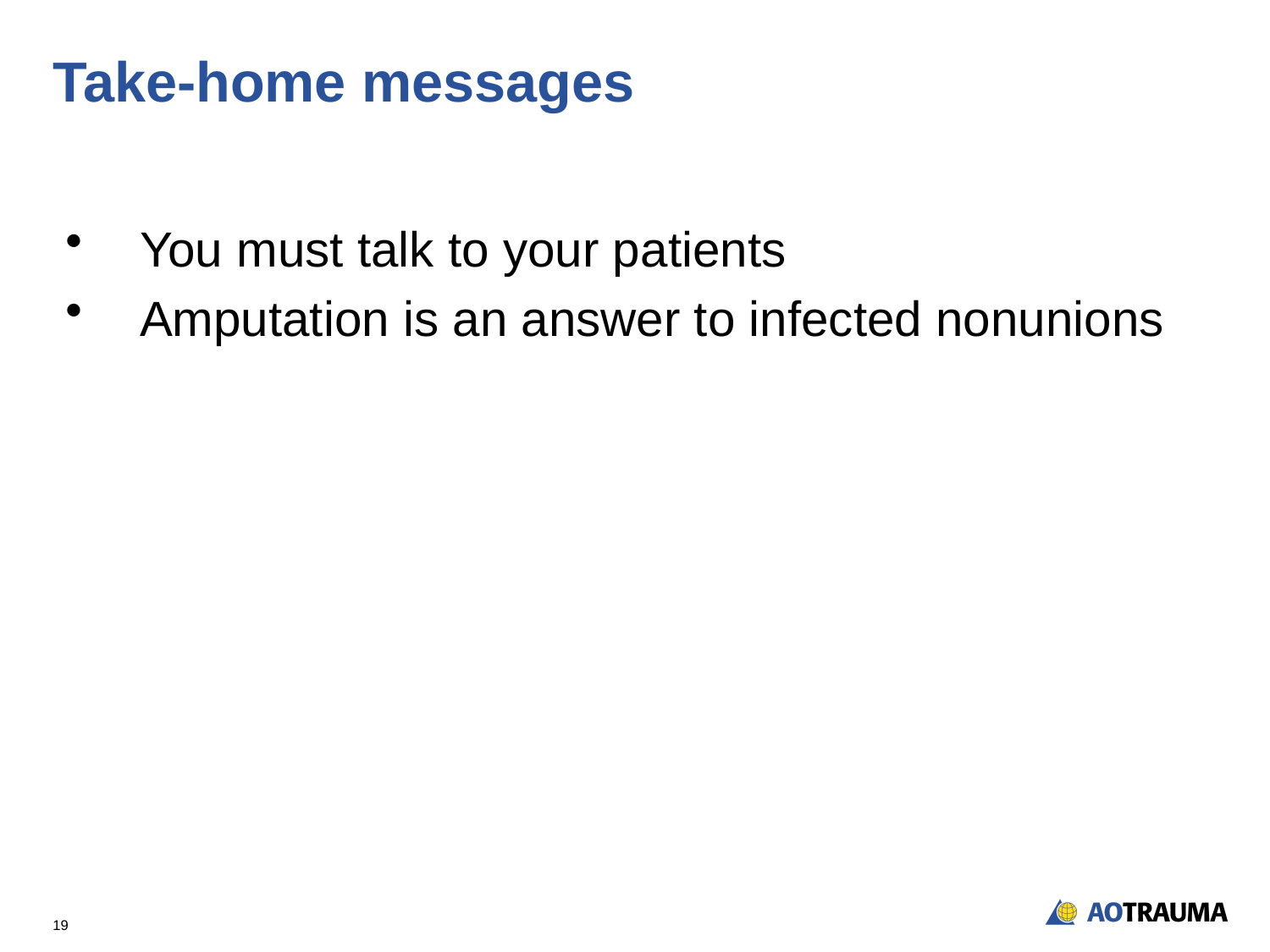

# Take-home messages
You must talk to your patients
Amputation is an answer to infected nonunions

19